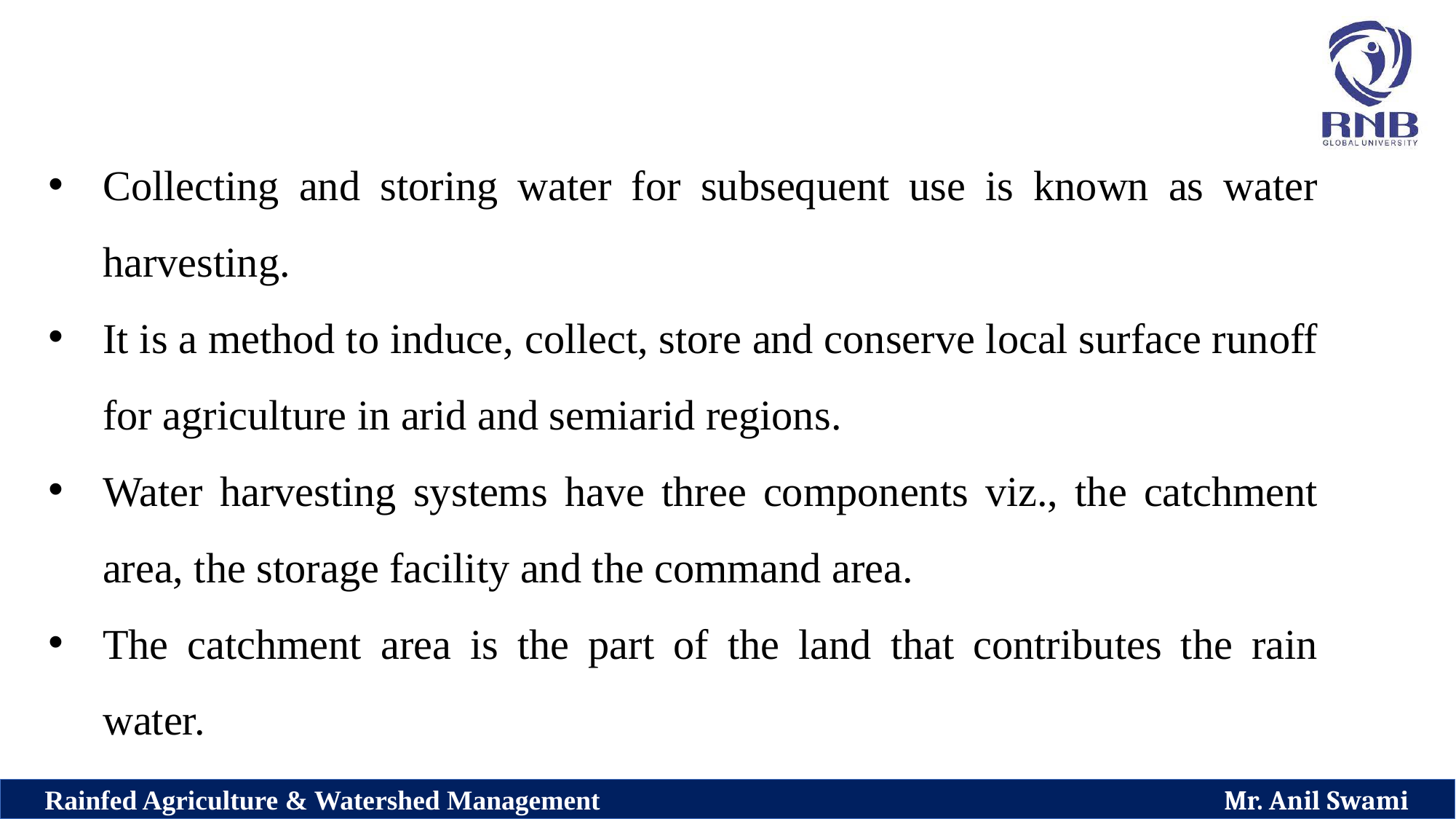

Collecting and storing water for subsequent use is known as water harvesting.
It is a method to induce, collect, store and conserve local surface runoff for agriculture in arid and semiarid regions.
Water harvesting systems have three components viz., the catchment area, the storage facility and the command area.
The catchment area is the part of the land that contributes the rain water.